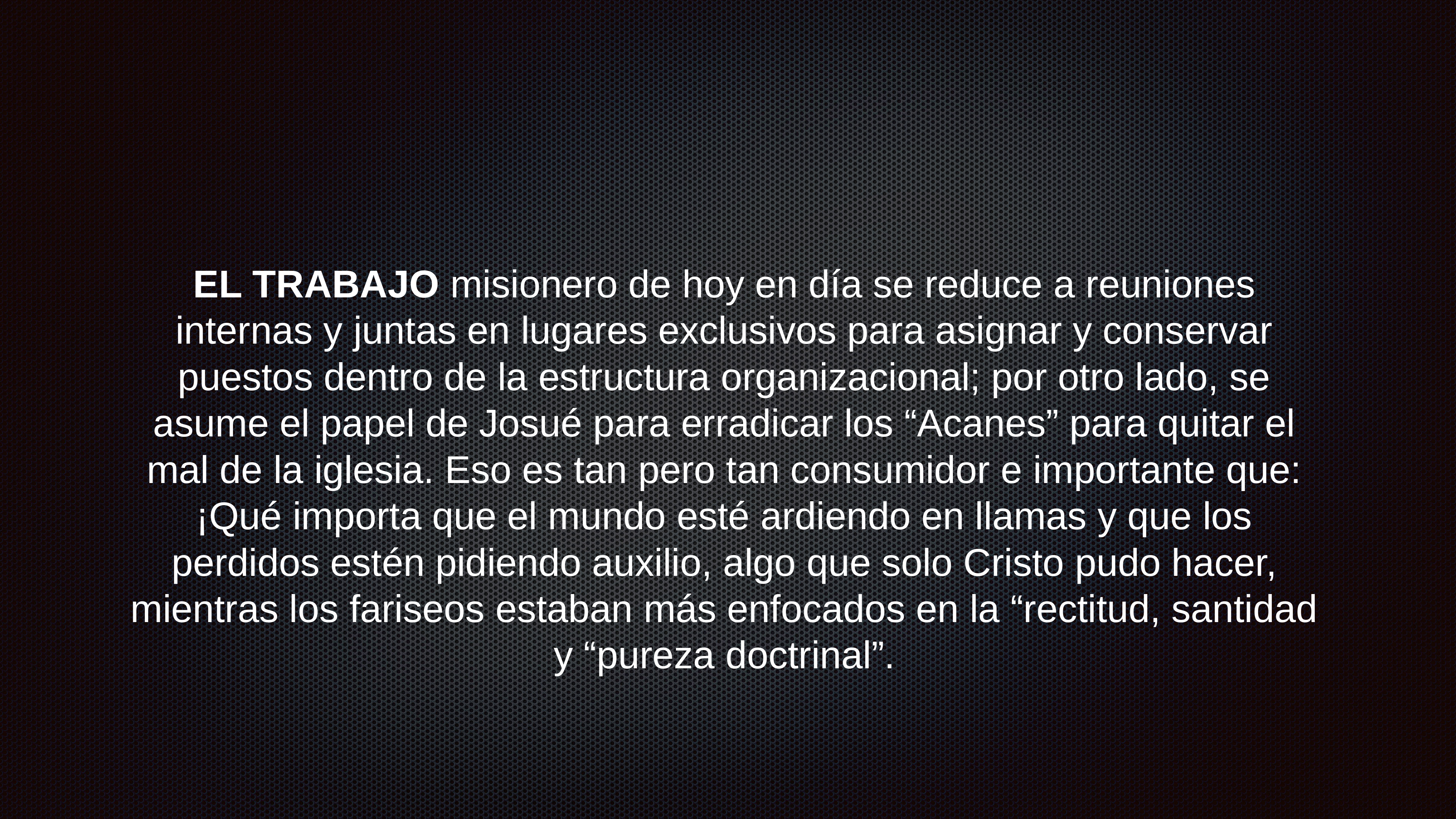

EL TRABAJO misionero de hoy en día se reduce a reuniones internas y juntas en lugares exclusivos para asignar y conservar puestos dentro de la estructura organizacional; por otro lado, se asume el papel de Josué para erradicar los “Acanes” para quitar el mal de la iglesia. Eso es tan pero tan consumidor e importante que: ¡Qué importa que el mundo esté ardiendo en llamas y que los perdidos estén pidiendo auxilio, algo que solo Cristo pudo hacer, mientras los fariseos estaban más enfocados en la “rectitud, santidad y “pureza doctrinal”.